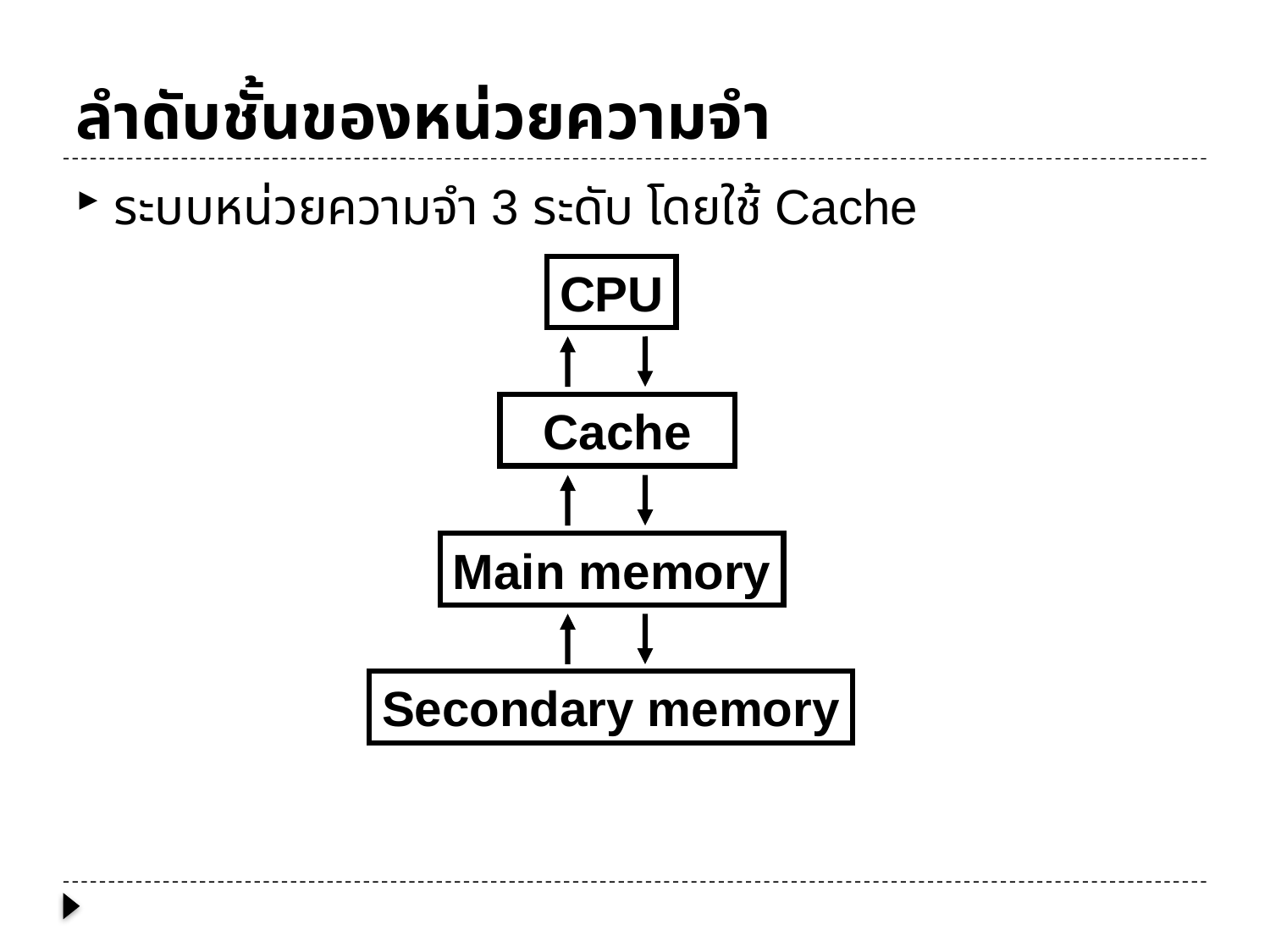

# ลำดับชั้นของหน่วยความจำ
ระบบหน่วยความจำ 3 ระดับ โดยใช้ Cache

CPU

Cache

Main memory

Secondary memory